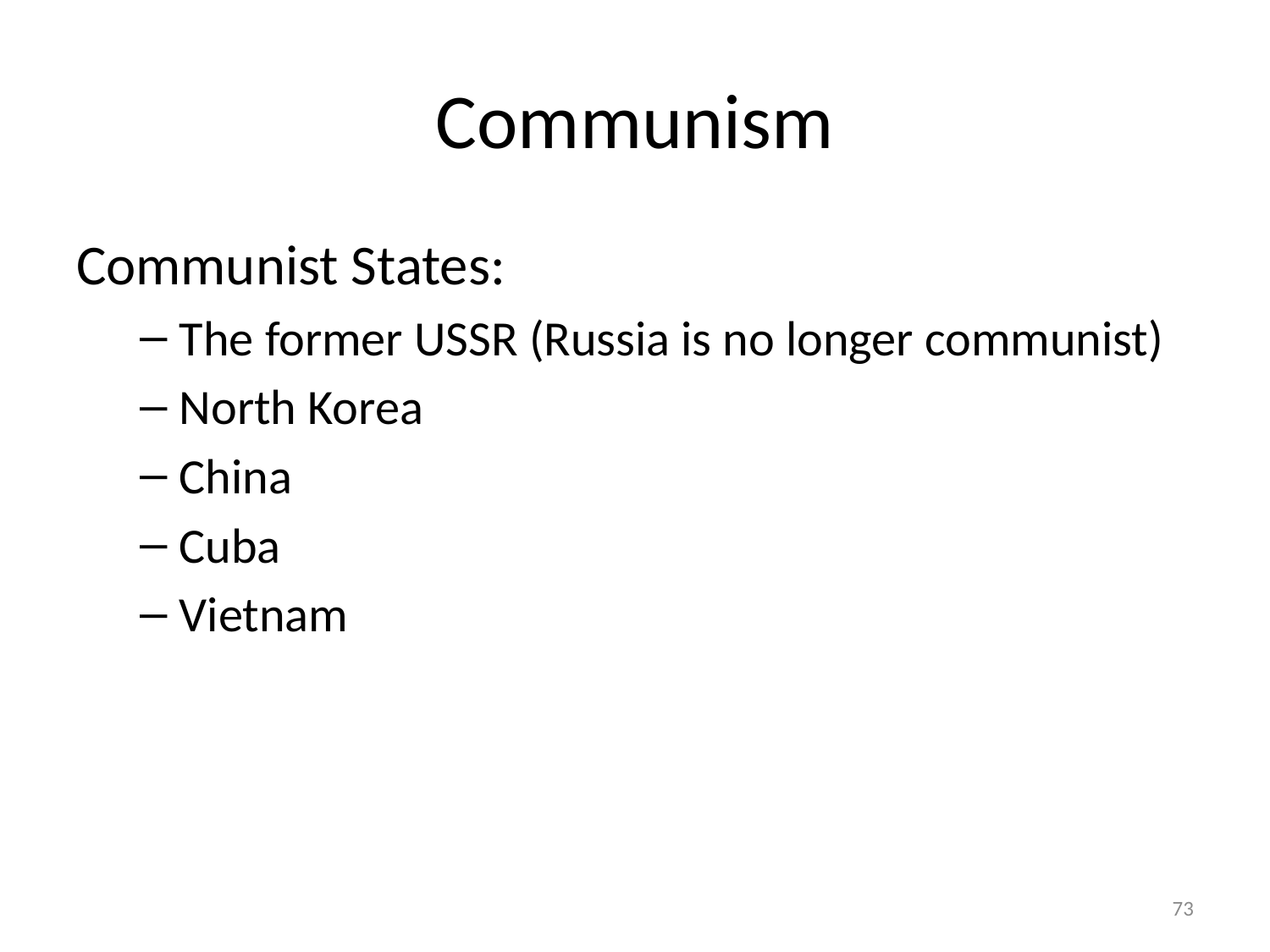

# Communism
Communist States:
The former USSR (Russia is no longer communist)
North Korea
China
Cuba
Vietnam
73